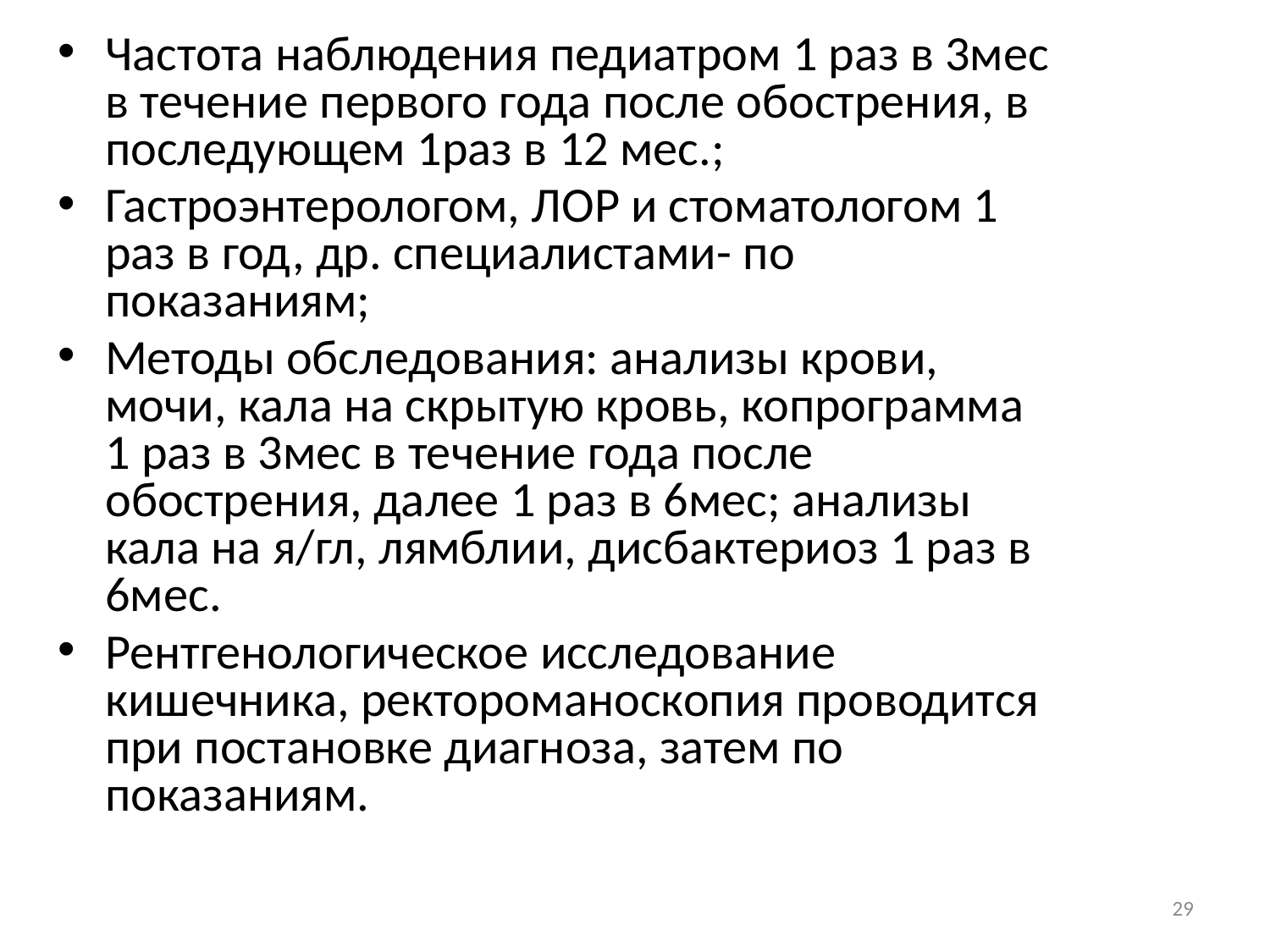

Частота наблюдения педиатром 1 раз в 3мес в течение первого года после обострения, в последующем 1раз в 12 мес.;
Гастроэнтерологом, ЛОР и стоматологом 1 раз в год, др. специалистами- по показаниям;
Методы обследования: анализы крови, мочи, кала на скрытую кровь, копрограмма 1 раз в 3мес в течение года после обострения, далее 1 раз в 6мес; анализы кала на я/гл, лямблии, дисбактериоз 1 раз в 6мес.
Рентгенологическое исследование кишечника, ректороманоскопия проводится при постановке диагноза, затем по показаниям.
29